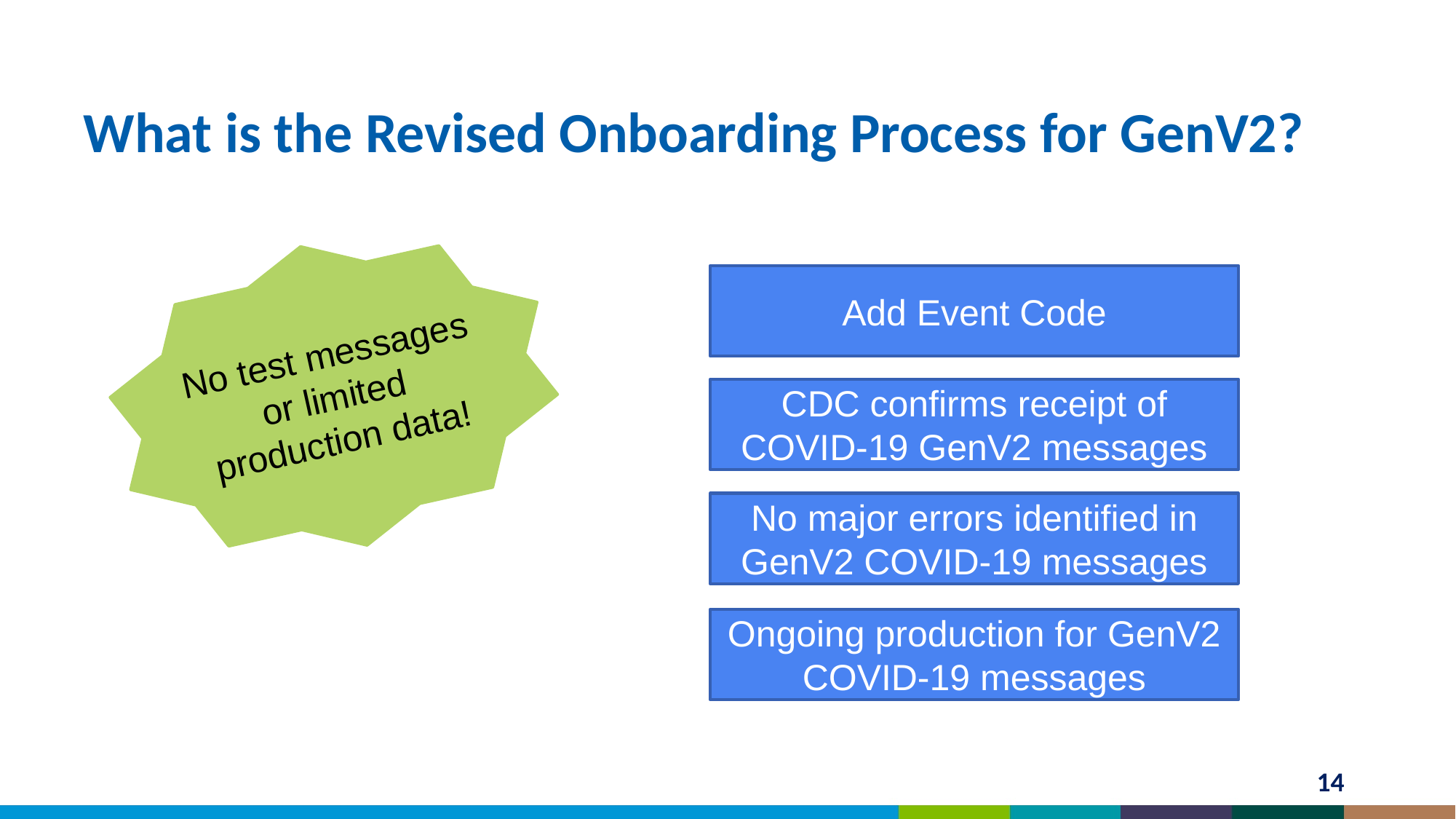

# What is the Revised Onboarding Process for GenV2?
No test messages or limited production data!
Add Event Code
CDC confirms receipt of COVID-19 GenV2 messages
No major errors identified in GenV2 COVID-19 messages
Ongoing production for GenV2 COVID-19 messages
14